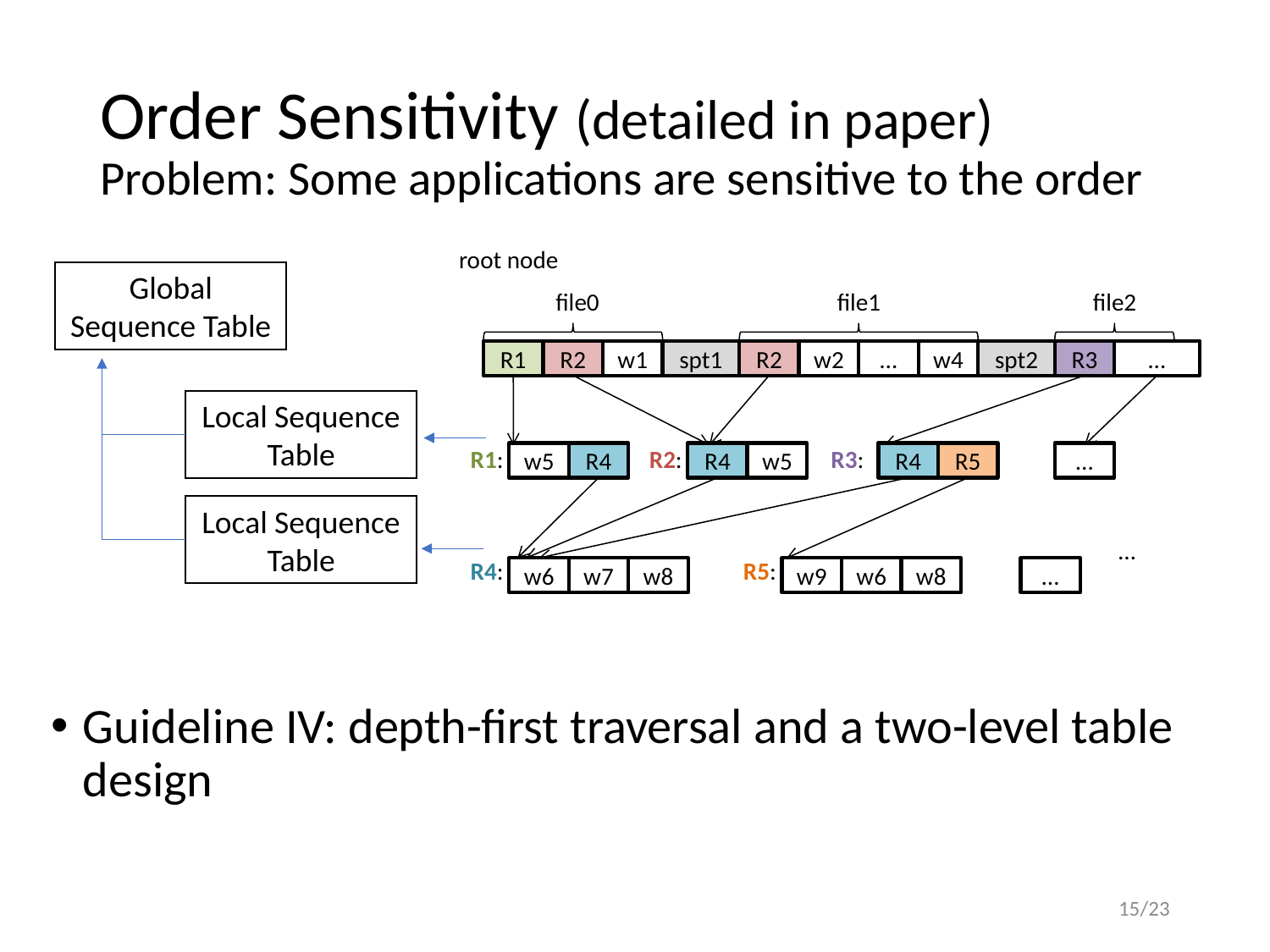

# Order Sensitivity (detailed in paper) Problem: Some applications are sensitive to the order

root node

file0
file1
file2
R1
R2
w1
spt1
R2
w2
…
w4
spt2
R3
…
R1:
R2:
R3:
w5
R4
R4
w5
R4
R5
…
…
R4:
R5:
w6
w7
w9
w6
…
w8
w8
Global Sequence Table
Local Sequence Table
Local Sequence Table
Guideline IV: depth-first traversal and a two-level table design
15/23